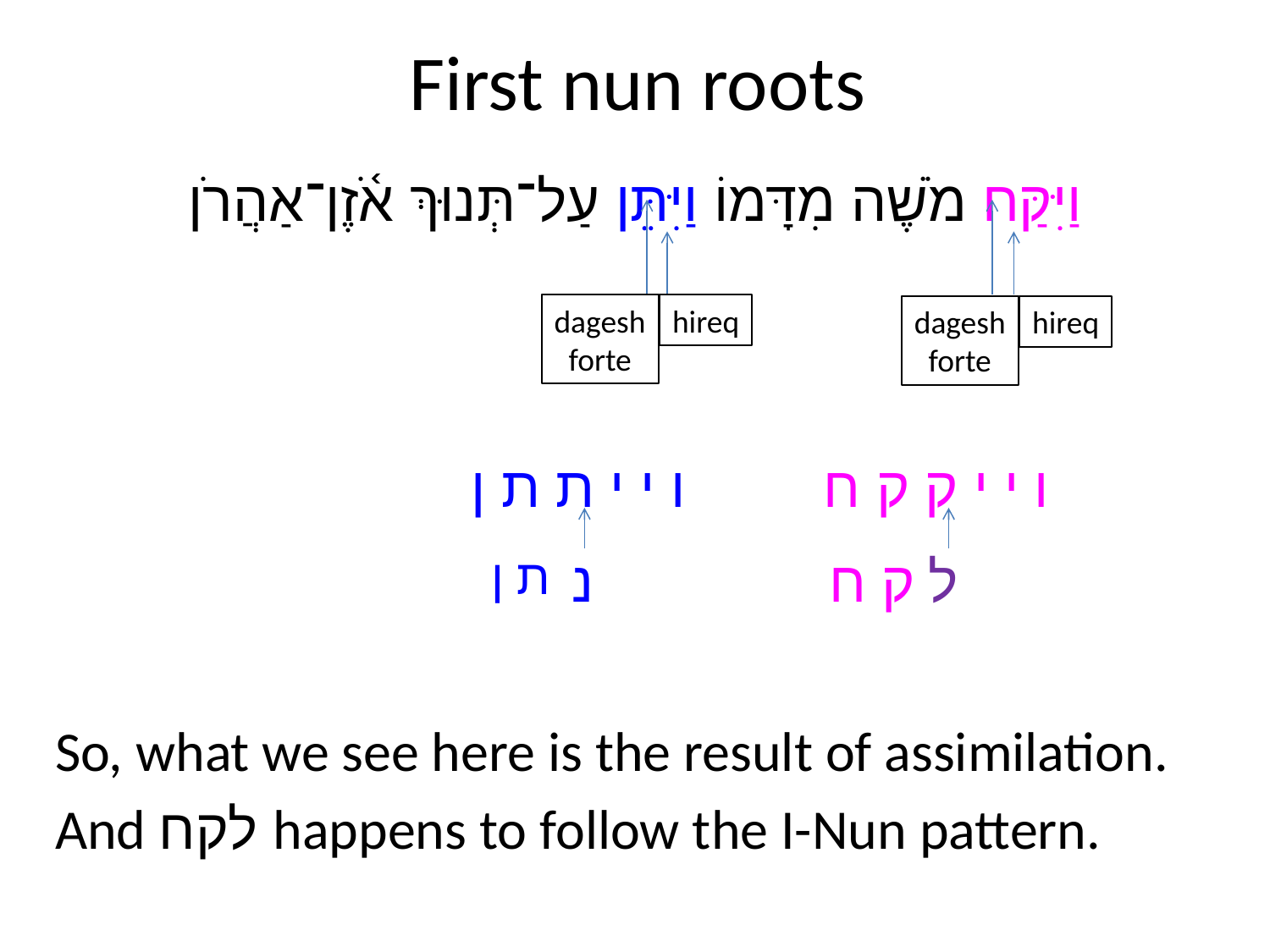

# First nun roots
וַיִּקַּח מֹשֶׁה מִדָּמוֹ וַיִּתֵּן עַל־תְּנוּךְ אֹ֫זֶן־אַהֲרֹן
dagesh
forte
hireq
dagesh
forte
hireq
ו י י ת ת ן
ו י י ק ק ח
ת ן
נ
ק ח
ל
So, what we see here is the result of assimilation.
And לקח happens to follow the I-Nun pattern.